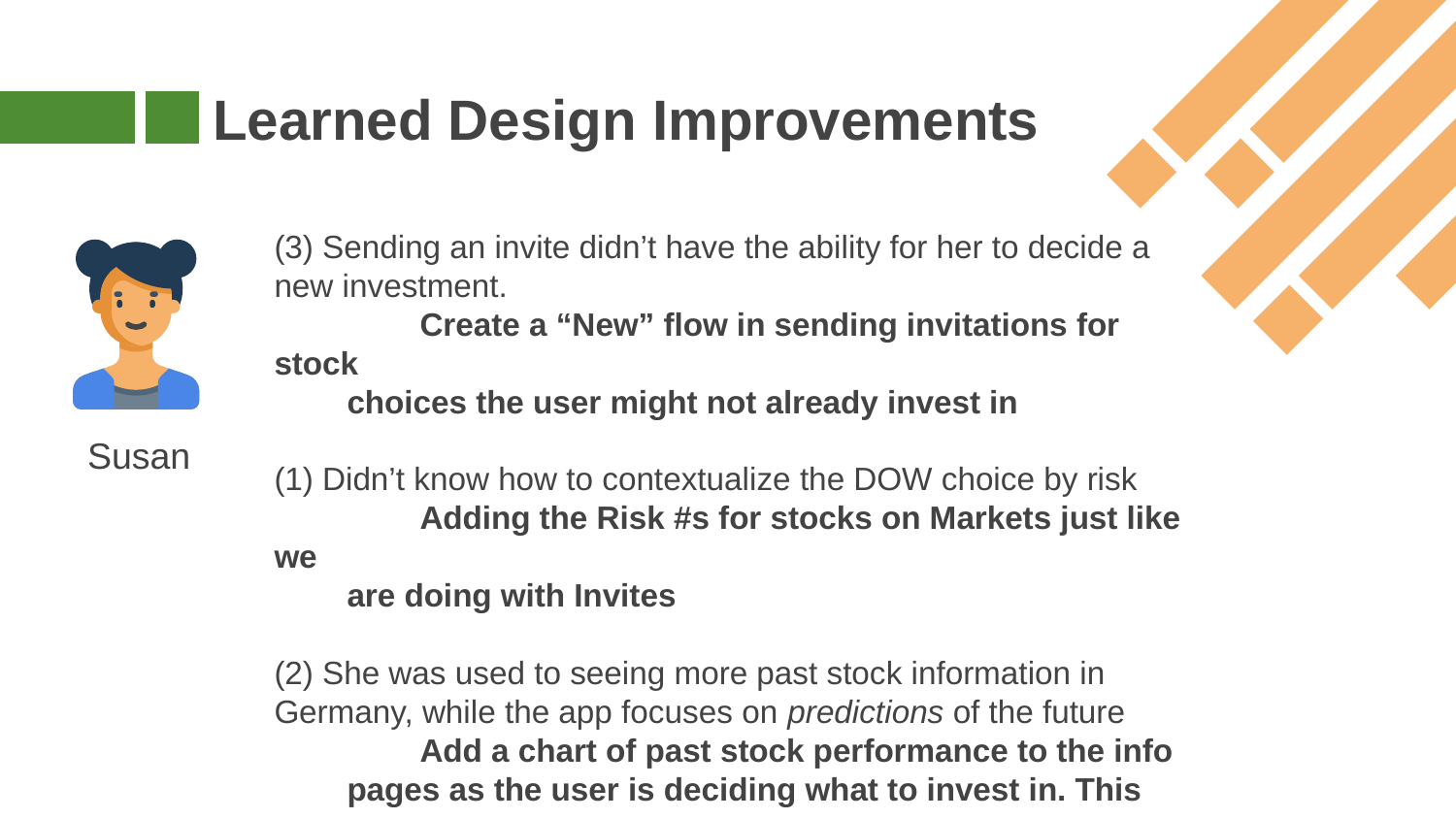

# Learned Design Improvements
(3) Sending an invite didn’t have the ability for her to decide a new investment.
	Create a “New” flow in sending invitations for stock
choices the user might not already invest in

(1) Didn’t know how to contextualize the DOW choice by risk
	Adding the Risk #s for stocks on Markets just like we
are doing with Invites

(2) She was used to seeing more past stock information in Germany, while the app focuses on predictions of the future
	Add a chart of past stock performance to the info
pages as the user is deciding what to invest in. This can
also work as evidence for risk #s we show.

Susan